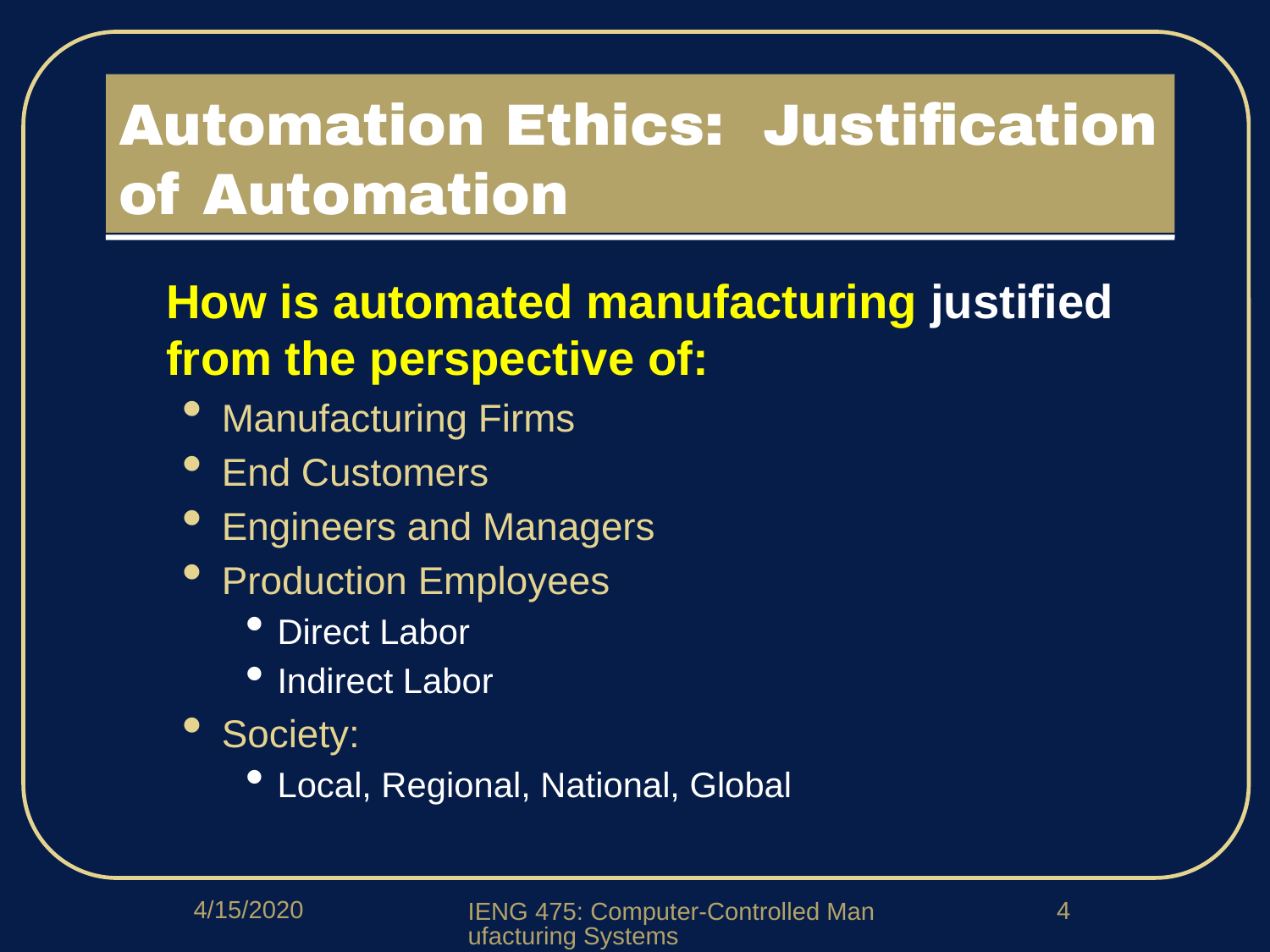

# Automation Ethics:  Justification of Automation
How is automated manufacturing justified from the perspective of:
Manufacturing Firms
End Customers
Engineers and Managers
Production Employees
Direct Labor
Indirect Labor
Society:
Local, Regional, National, Global

4/15/2020
4
IENG 475: Computer-Controlled Manufacturing Systems